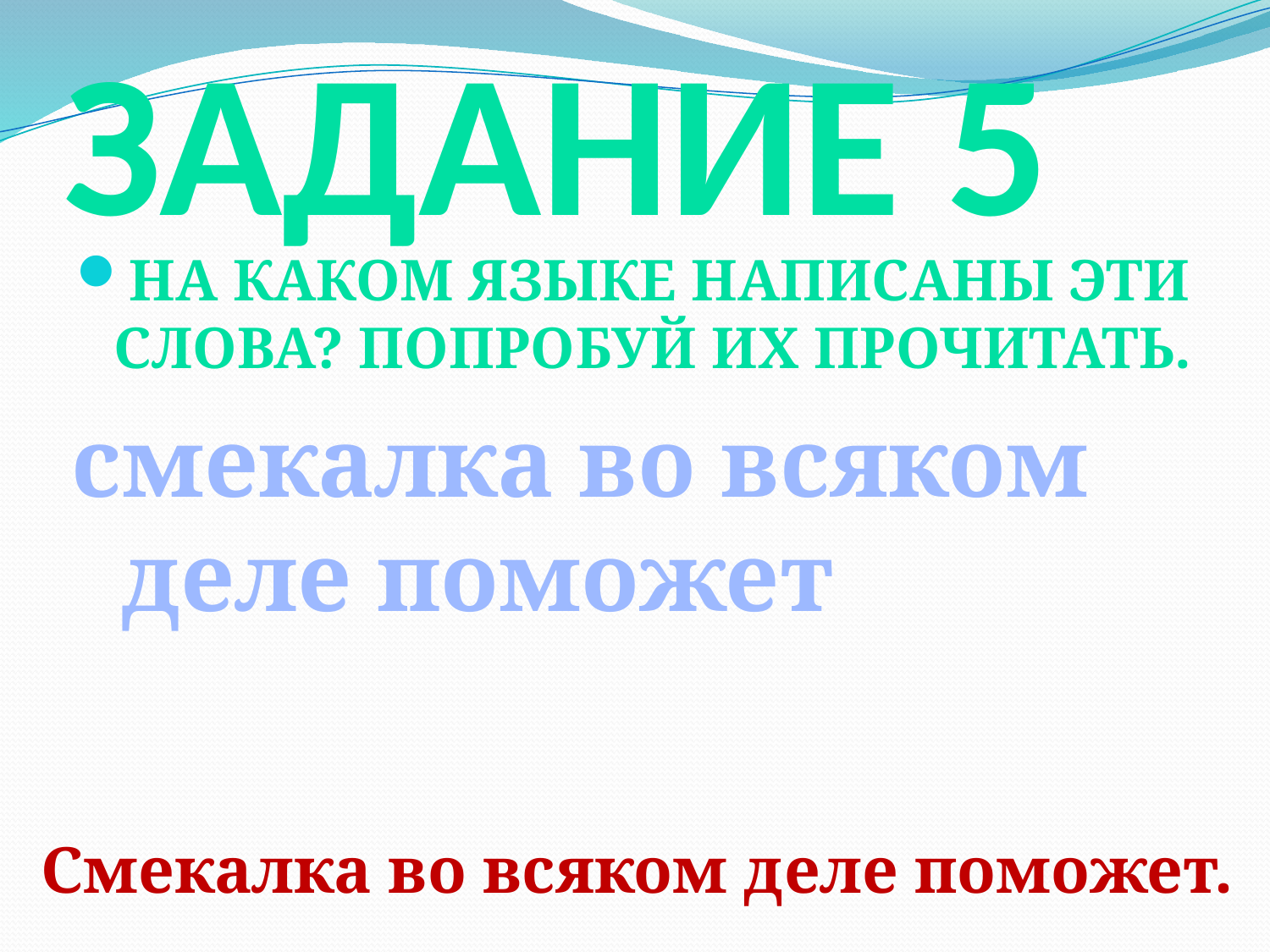

# ЗАДАНИЕ 5
На каком языке написаны эти слова? Попробуй их прочитать.

смекалка во всяком деле поможет

Смекалка во всяком деле поможет.